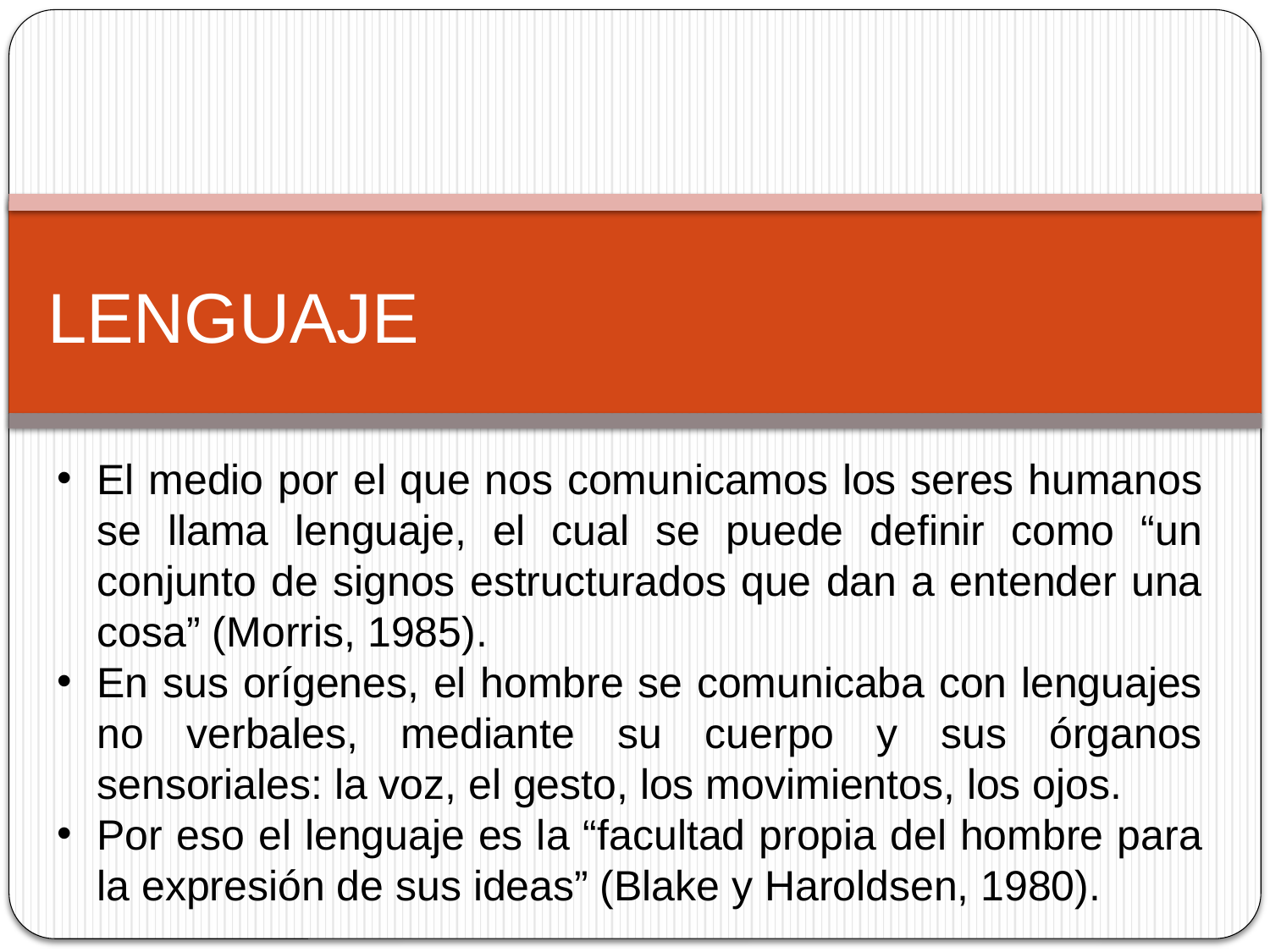

# LENGUAJE
El medio por el que nos comunicamos los seres humanos se llama lenguaje, el cual se puede definir como “un conjunto de signos estructurados que dan a entender una cosa” (Morris, 1985).
En sus orígenes, el hombre se comunicaba con lenguajes no verbales, mediante su cuerpo y sus órganos sensoriales: la voz, el gesto, los movimientos, los ojos.
Por eso el lenguaje es la “facultad propia del hombre para la expresión de sus ideas” (Blake y Haroldsen, 1980).